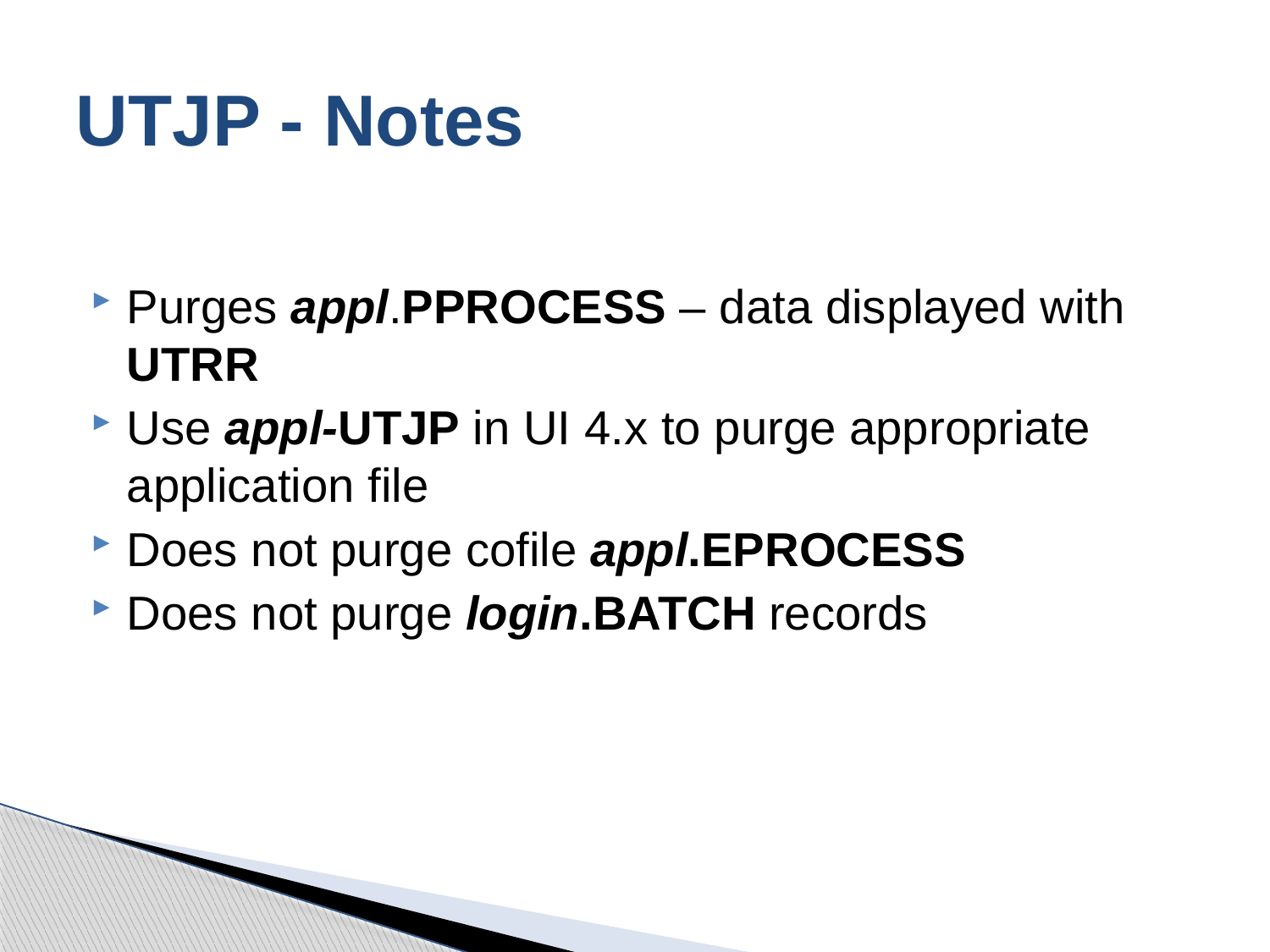

# UTJP - Notes

Purges appl.PPROCESS – data displayed with UTRR
Use appl-UTJP in UI 4.x to purge appropriate application file
Does not purge cofile appl.EPROCESS
Does not purge login.BATCH records